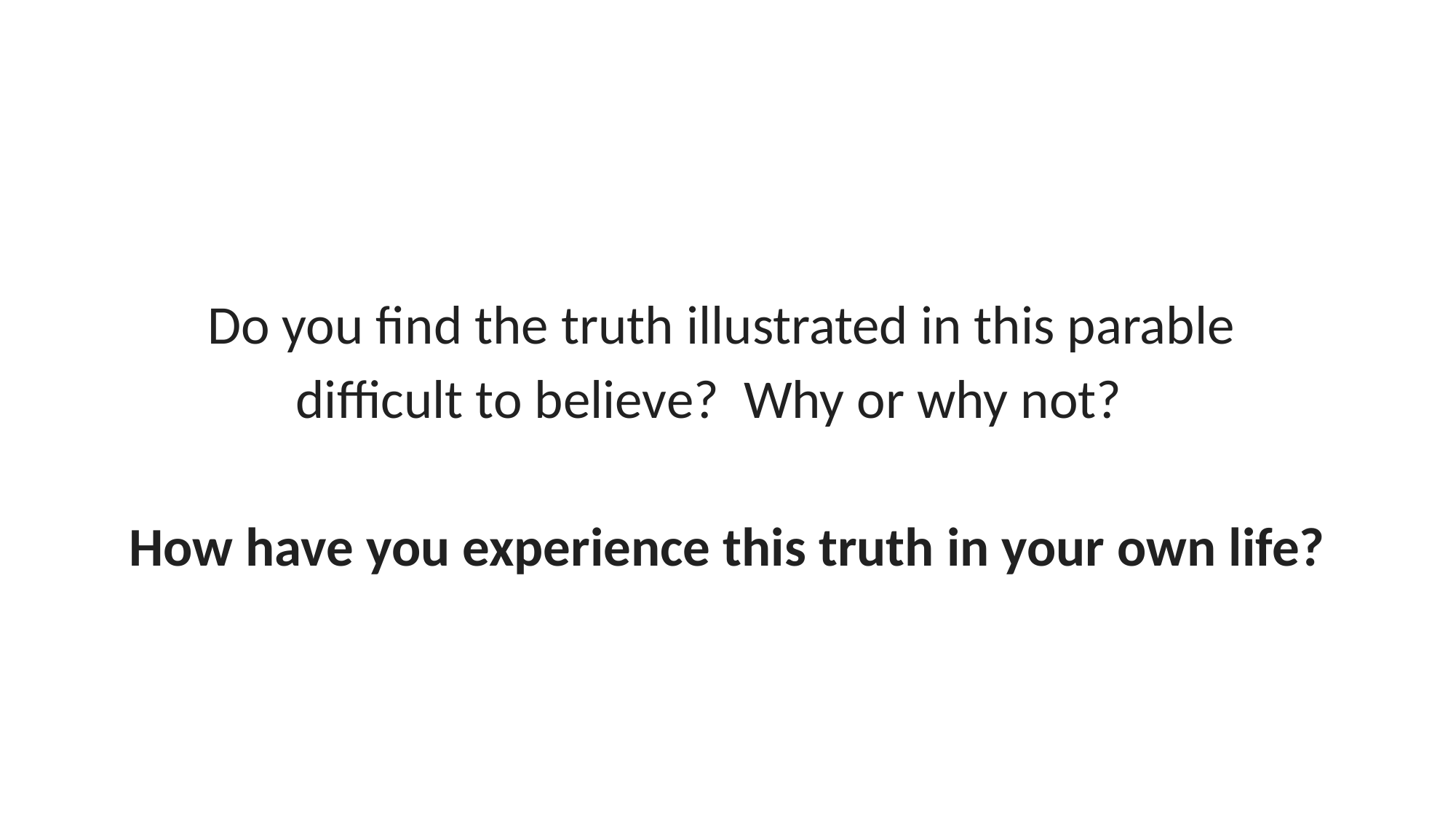

Do you find the truth illustrated in this parable
difficult to believe?  Why or why not?

How have you experience this truth in your own life?